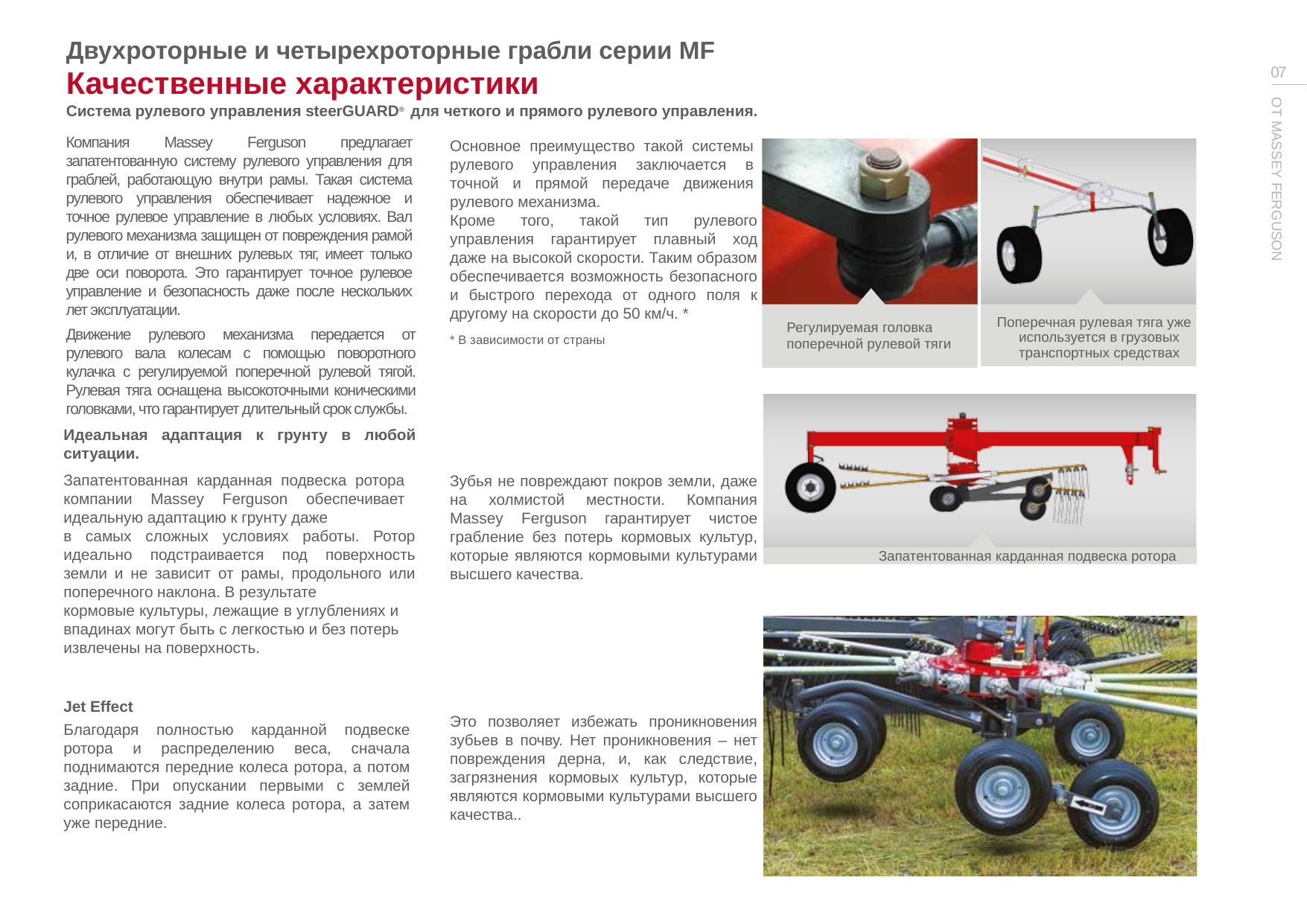

Двухроторные и четырехроторные грабли серии MF
Качественные характеристики
Система рулевого управления steerGUARD®  для четкого и прямого рулевого управления.
07

ОТ MASSEY FERGUSON
Компания Massey Ferguson предлагает запатентованную систему рулевого управления для граблей, работающую внутри рамы. Такая система рулевого управления обеспечивает надежное и точное рулевое управление в любых условиях. Вал рулевого механизма защищен от повреждения рамой и, в отличие от внешних рулевых тяг, имеет только две оси поворота. Это гарантирует точное рулевое управление и безопасность даже после нескольких лет эксплуатации.
Движение рулевого механизма передается от рулевого вала колесам с помощью поворотного кулачка с регулируемой поперечной рулевой тягой. Рулевая тяга оснащена высокоточными коническими головками, что гарантирует длительный срок службы.
Основное преимущество такой системы рулевого управления заключается в точной и прямой передаче движения рулевого механизма.
Кроме того, такой тип рулевого управления гарантирует плавный ход даже на высокой скорости. Таким образом обеспечивается возможность безопасного и быстрого перехода от одного поля к другому на скорости до 50 км/ч. *
* В зависимости от страны

Поперечная рулевая тяга уже используется в грузовых транспортных средствах
Регулируемая головка поперечной рулевой тяги

Идеальная адаптация к грунту в любой ситуации.
Запатентованная карданная подвеска ротора компании Massey Ferguson обеспечивает идеальную адаптацию к грунту даже
в самых сложных условиях работы. Ротор идеально подстраивается под поверхность земли и не зависит от рамы, продольного или поперечного наклона. В результате
кормовые культуры, лежащие в углублениях и впадинах могут быть с легкостью и без потерь извлечены на поверхность.
Зубья не повреждают покров земли, даже на холмистой местности. Компания Massey Ferguson гарантирует чистое грабление без потерь кормовых культур, которые являются кормовыми культурами высшего качества.

Запатентованная карданная подвеска ротора

Jet Effect
Благодаря полностью карданной подвеске ротора и распределению веса, сначала поднимаются передние колеса ротора, а потом задние. При опускании первыми с землей соприкасаются задние колеса ротора, а затем уже передние.
Это позволяет избежать проникновения зубьев в почву. Нет проникновения – нет повреждения дерна, и, как следствие, загрязнения кормовых культур, которые являются кормовыми культурами высшего качества..
Серия MF RK